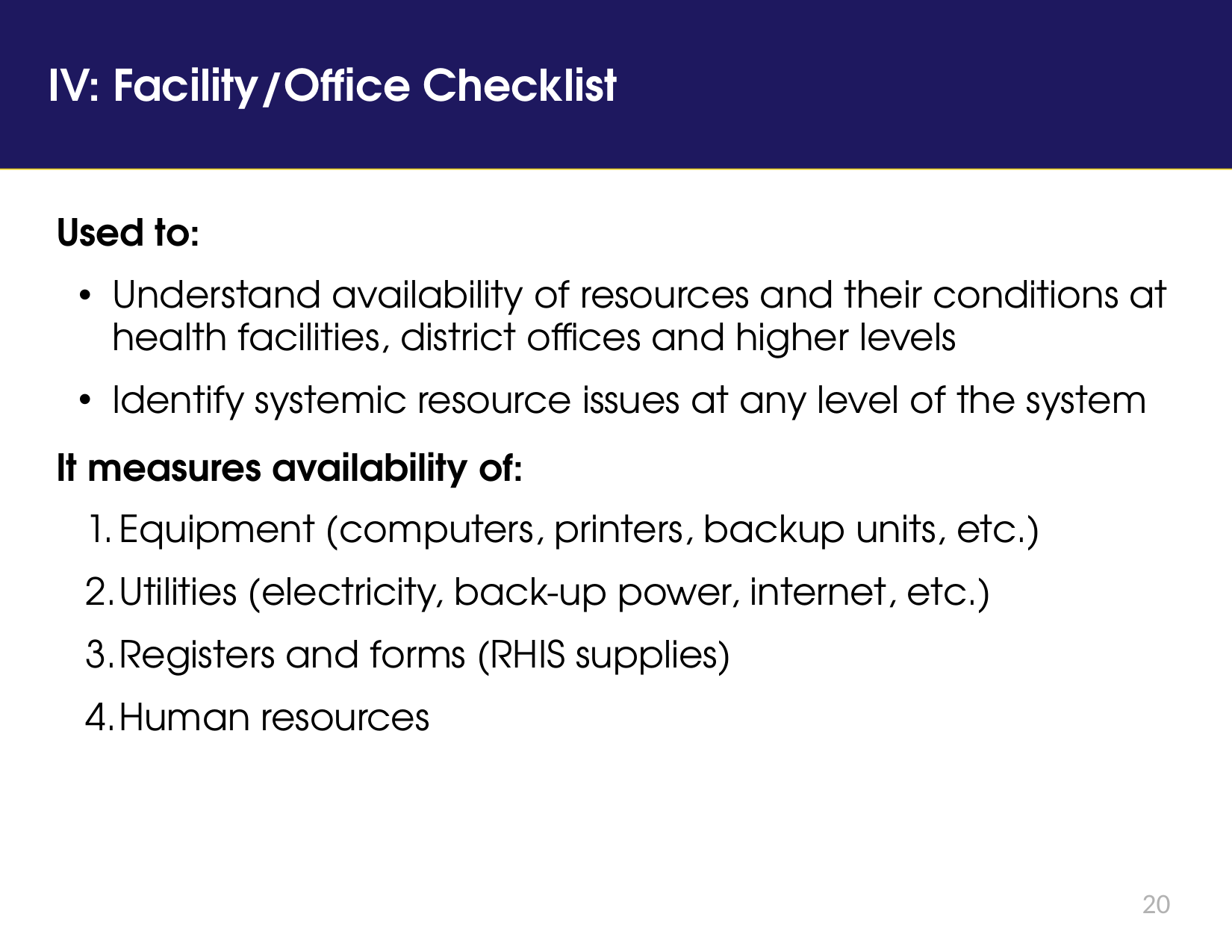

# IV: Facility/Office Checklist
Used to:
Understand availability of resources and their conditions at health facilities, district offices and higher levels
Identify systemic resource issues at any level of the system
It measures availability of:
Equipment (computers, printers, backup units, etc.)
Utilities (electricity, back-up power, internet, etc.)
Registers and forms (RHIS supplies)
Human resources

20